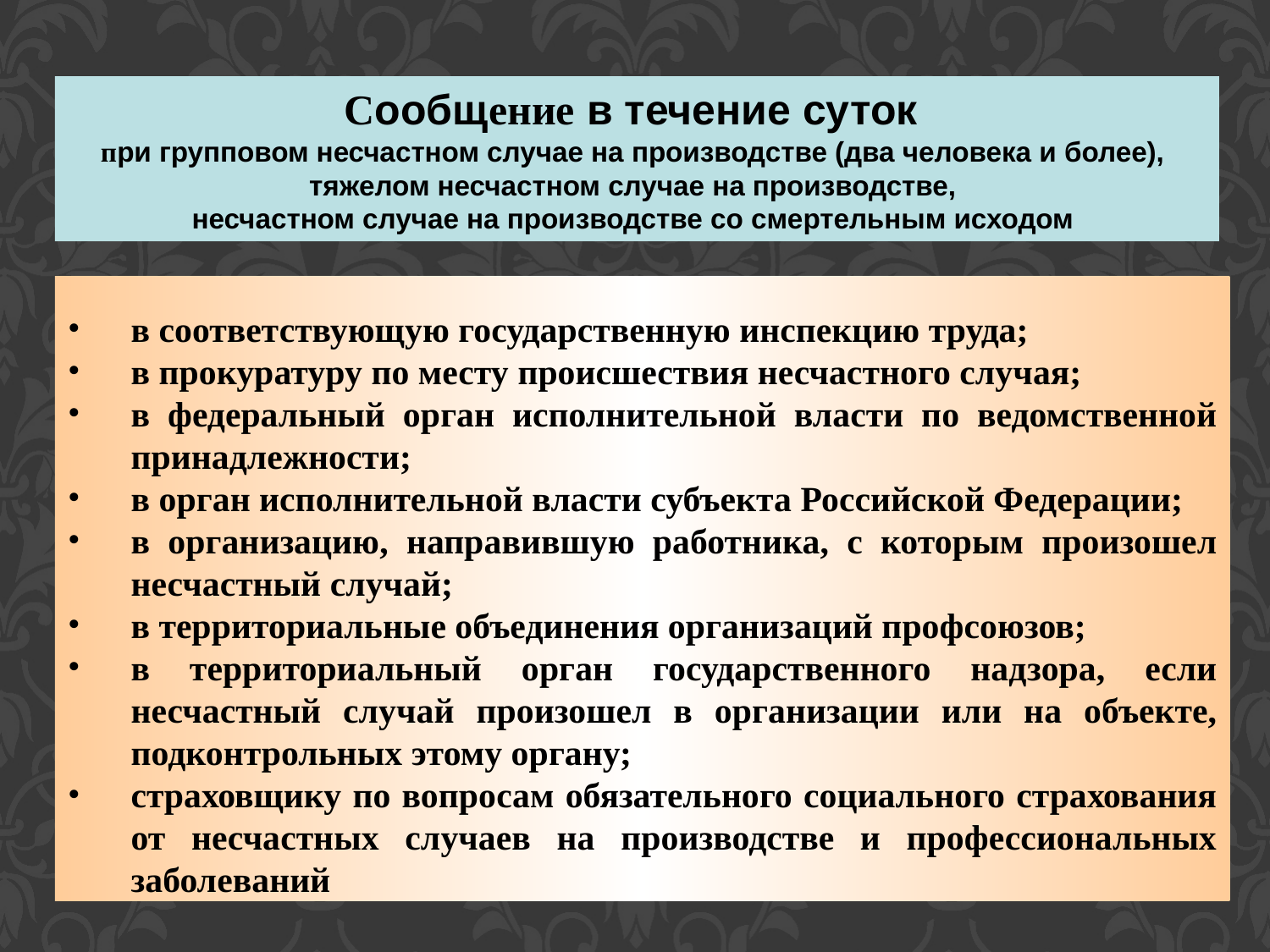

Сообщение в течение суток
при групповом несчастном случае на производстве (два человека и более),
тяжелом несчастном случае на производстве,
несчастном случае на производстве со смертельным исходом

в соответствующую государственную инспекцию труда;
в прокуратуру по месту происшествия несчастного случая;
в федеральный орган исполнительной власти по ведомственной принадлежности;
в орган исполнительной власти субъекта Российской Федерации;
в организацию, направившую работника, с которым произошел несчастный случай;
в территориальные объединения организаций профсоюзов;
в территориальный орган государственного надзора, если несчастный случай произошел в организации или на объекте, подконтрольных этому органу;
страховщику по вопросам обязательного социального страхования от несчастных случаев на производстве и профессиональных заболеваний